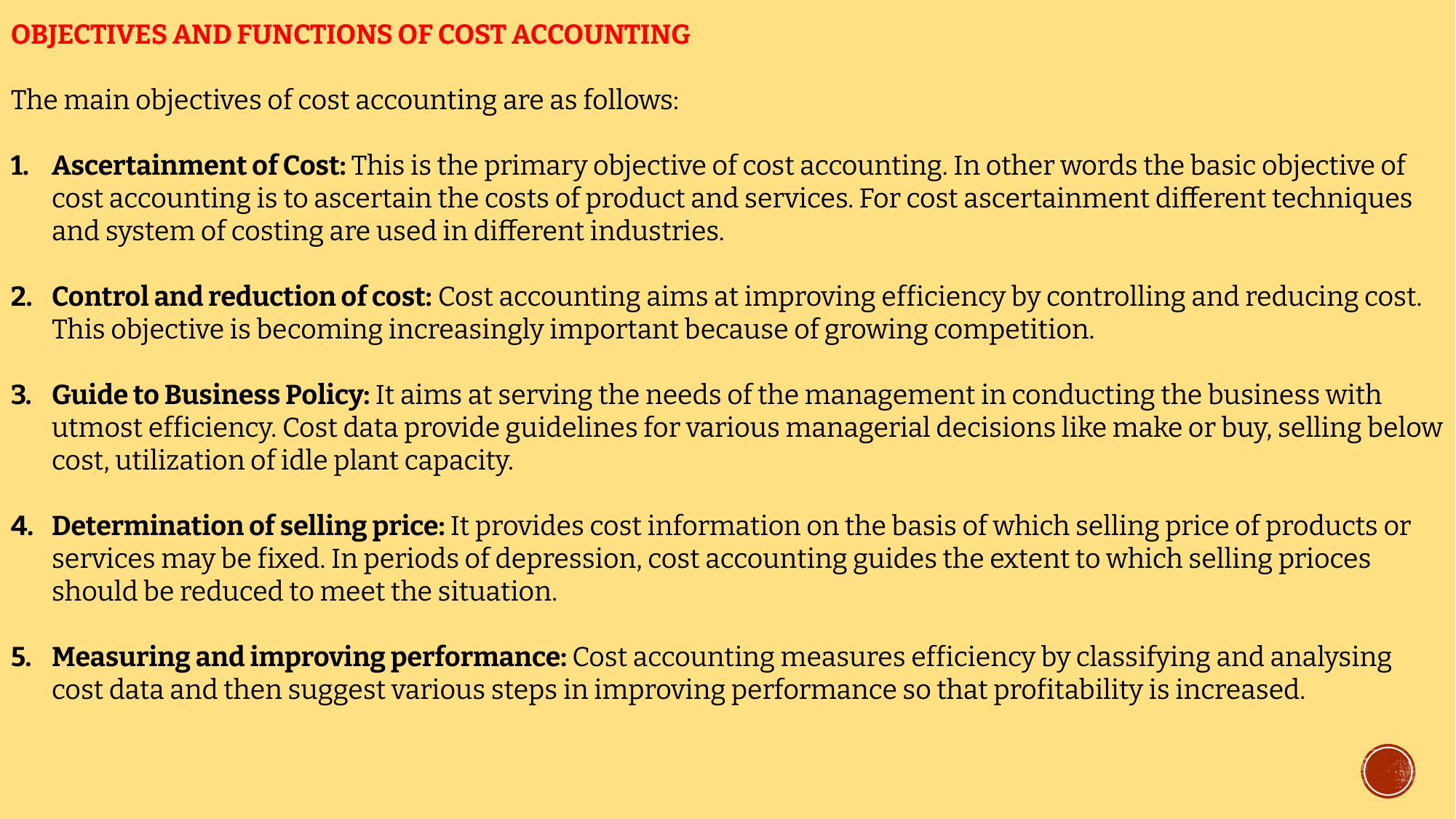

OBJECTIVES AND FUNCTIONS OF COST ACCOUNTING

The main objectives of cost accounting are as follows:

Ascertainment of Cost: This is the primary objective of cost accounting. In other words the basic objective of cost accounting is to ascertain the costs of product and services. For cost ascertainment different techniques and system of costing are used in different industries.

Control and reduction of cost: Cost accounting aims at improving efficiency by controlling and reducing cost. This objective is becoming increasingly important because of growing competition.

Guide to Business Policy: It aims at serving the needs of the management in conducting the business with utmost efficiency. Cost data provide guidelines for various managerial decisions like make or buy, selling below cost, utilization of idle plant capacity.

Determination of selling price: It provides cost information on the basis of which selling price of products or services may be fixed. In periods of depression, cost accounting guides the extent to which selling prioces should be reduced to meet the situation.

Measuring and improving performance: Cost accounting measures efficiency by classifying and analysing cost data and then suggest various steps in improving performance so that profitability is increased.